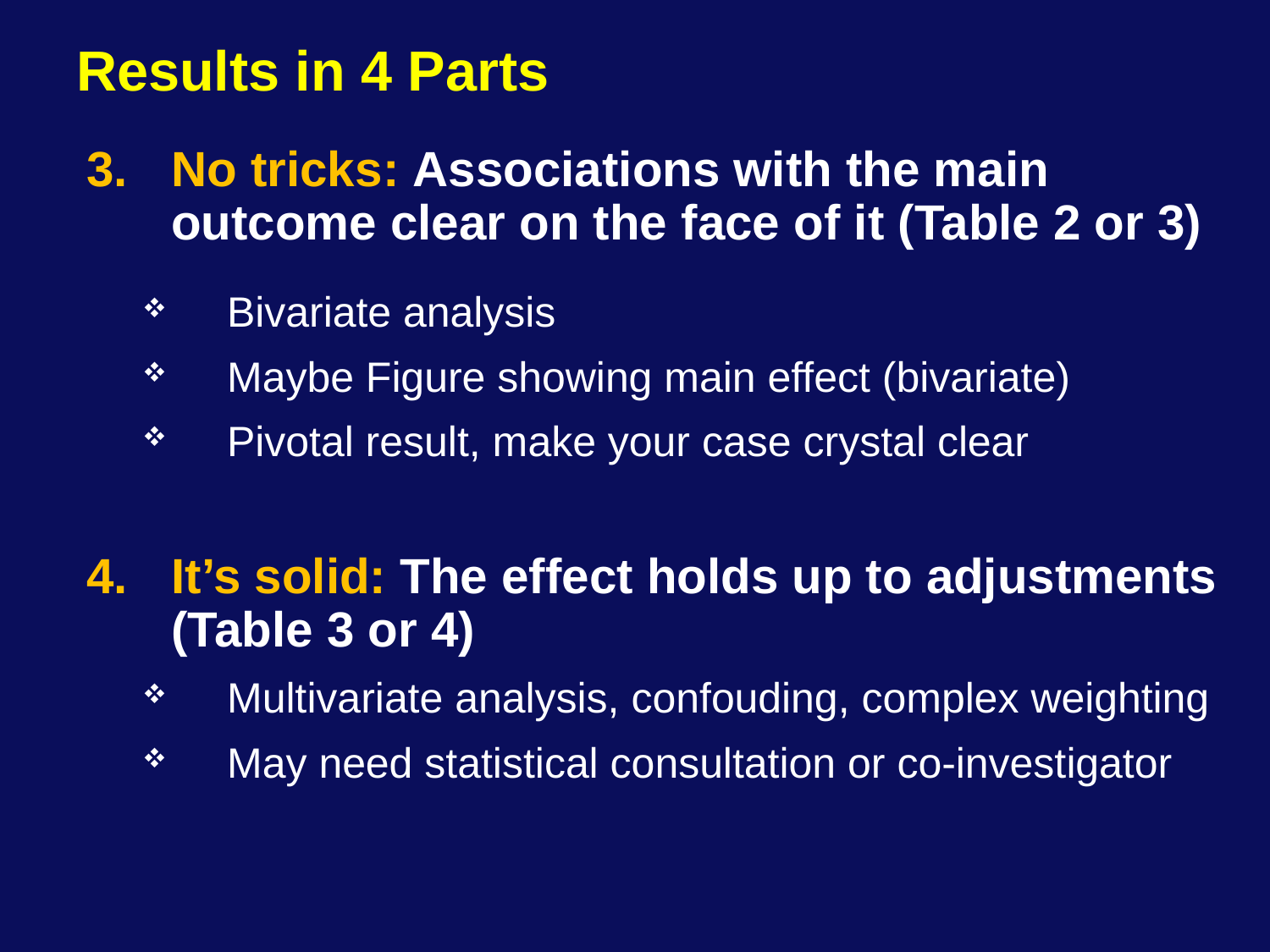

# Results in 4 Parts
No tricks: Associations with the main outcome clear on the face of it (Table 2 or 3)
Bivariate analysis
Maybe Figure showing main effect (bivariate)
Pivotal result, make your case crystal clear

It’s solid: The effect holds up to adjustments (Table 3 or 4)
Multivariate analysis, confouding, complex weighting
May need statistical consultation or co-investigator